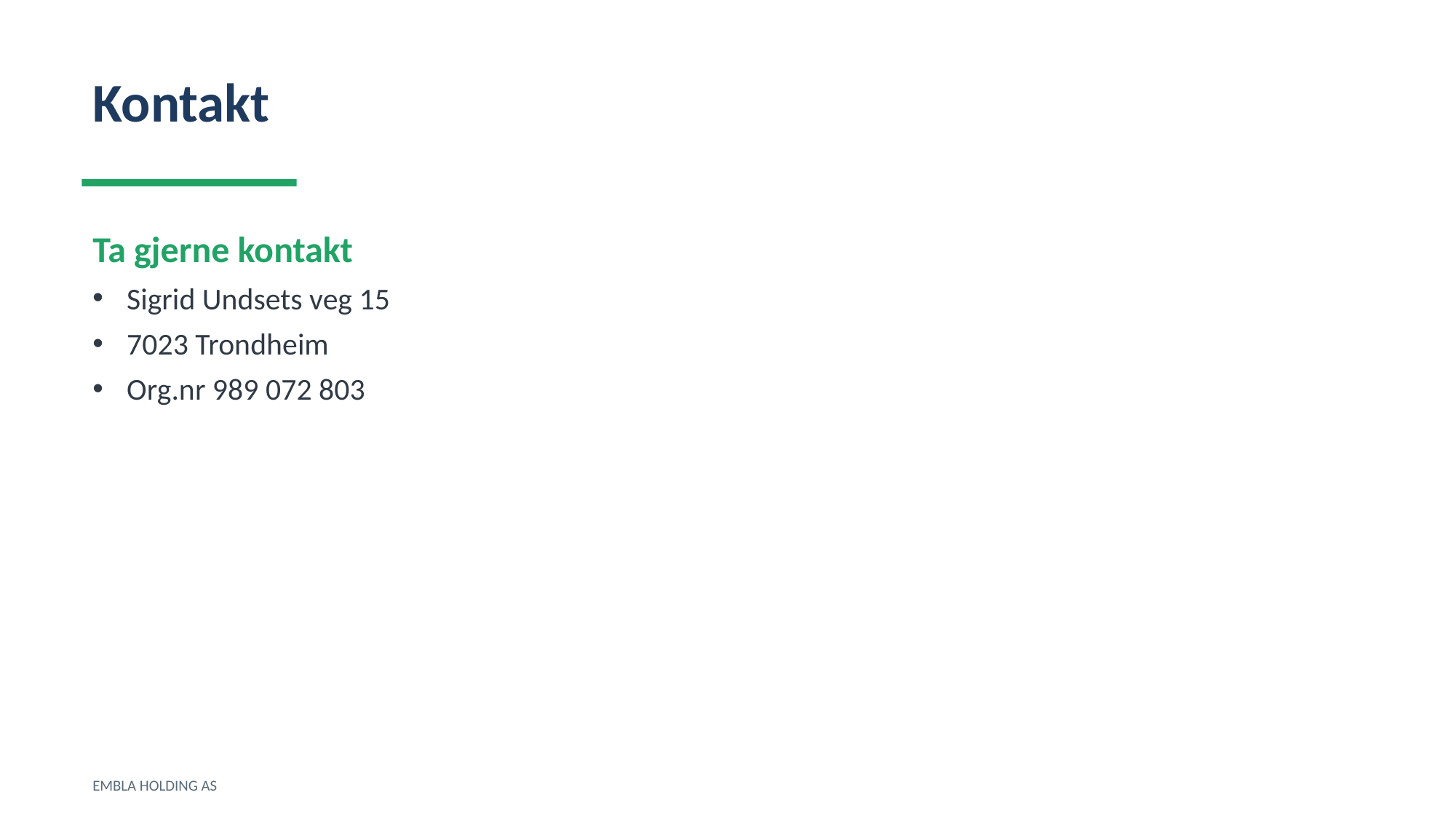

Kontakt

Ta gjerne kontakt
Sigrid Undsets veg 15
7023 Trondheim
Org.nr 989 072 803
EMBLA HOLDING AS